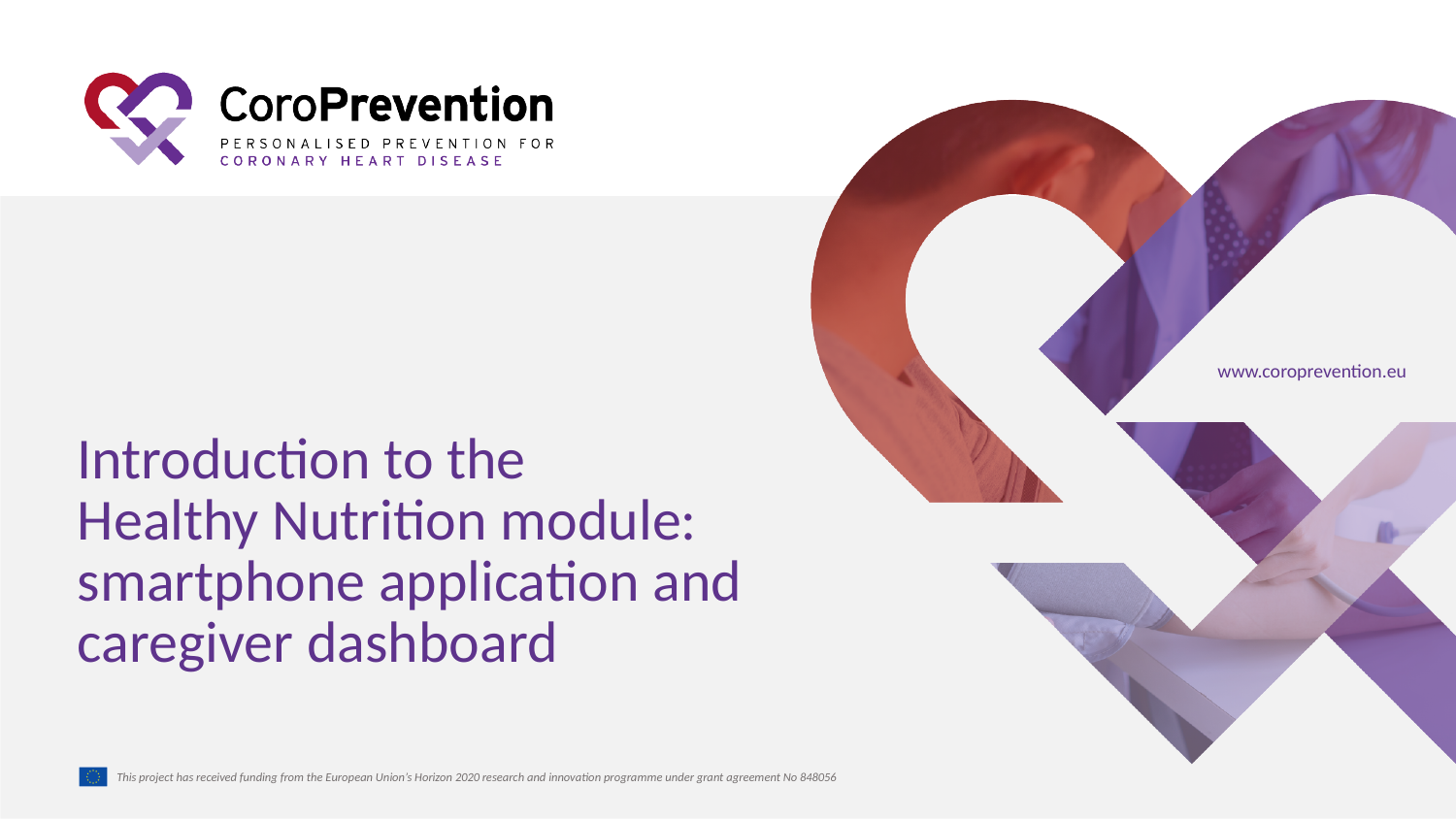

# Introduction to the Healthy Nutrition module: smartphone application and caregiver dashboard